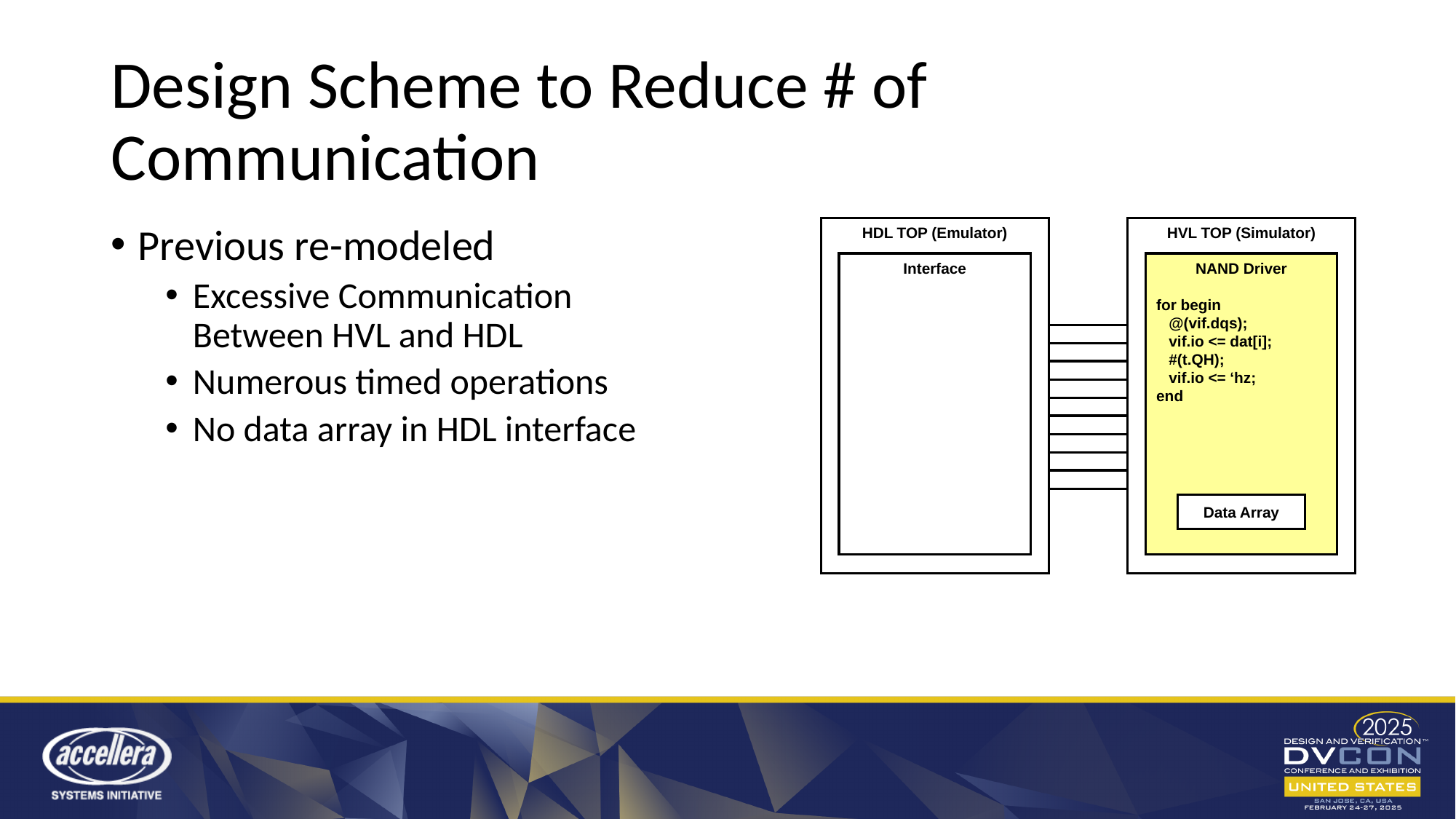

# Design Scheme to Reduce # of Communication
Previous re-modeled
Excessive Communication Between HVL and HDL
Numerous timed operations
No data array in HDL interface

HDL TOP (Emulator)
HVL TOP (Simulator)
Interface
NAND Driver
for begin
   @(vif.dqs);
   vif.io <= dat[i];
   #(t.QH);
   vif.io <= ‘hz;
end

Data Array